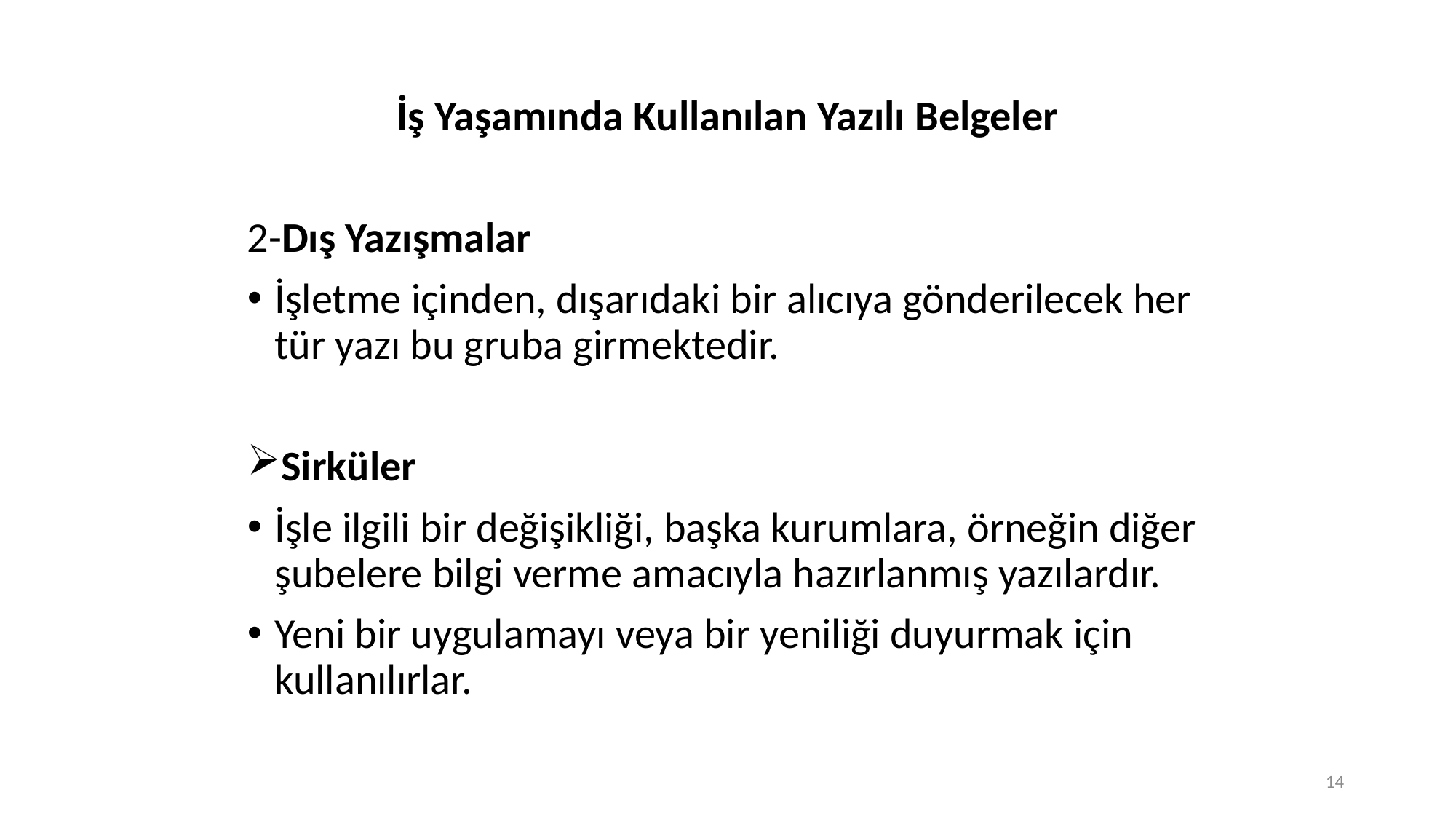

İş Yaşamında Kullanılan Yazılı Belgeler

2-Dış Yazışmalar
İşletme içinden, dışarıdaki bir alıcıya gönderilecek her tür yazı bu gruba girmektedir.

Sirküler
İşle ilgili bir değişikliği, başka kurumlara, örneğin diğer şubelere bilgi verme amacıyla hazırlanmış yazılardır.
Yeni bir uygulamayı veya bir yeniliği duyurmak için kullanılırlar.

14